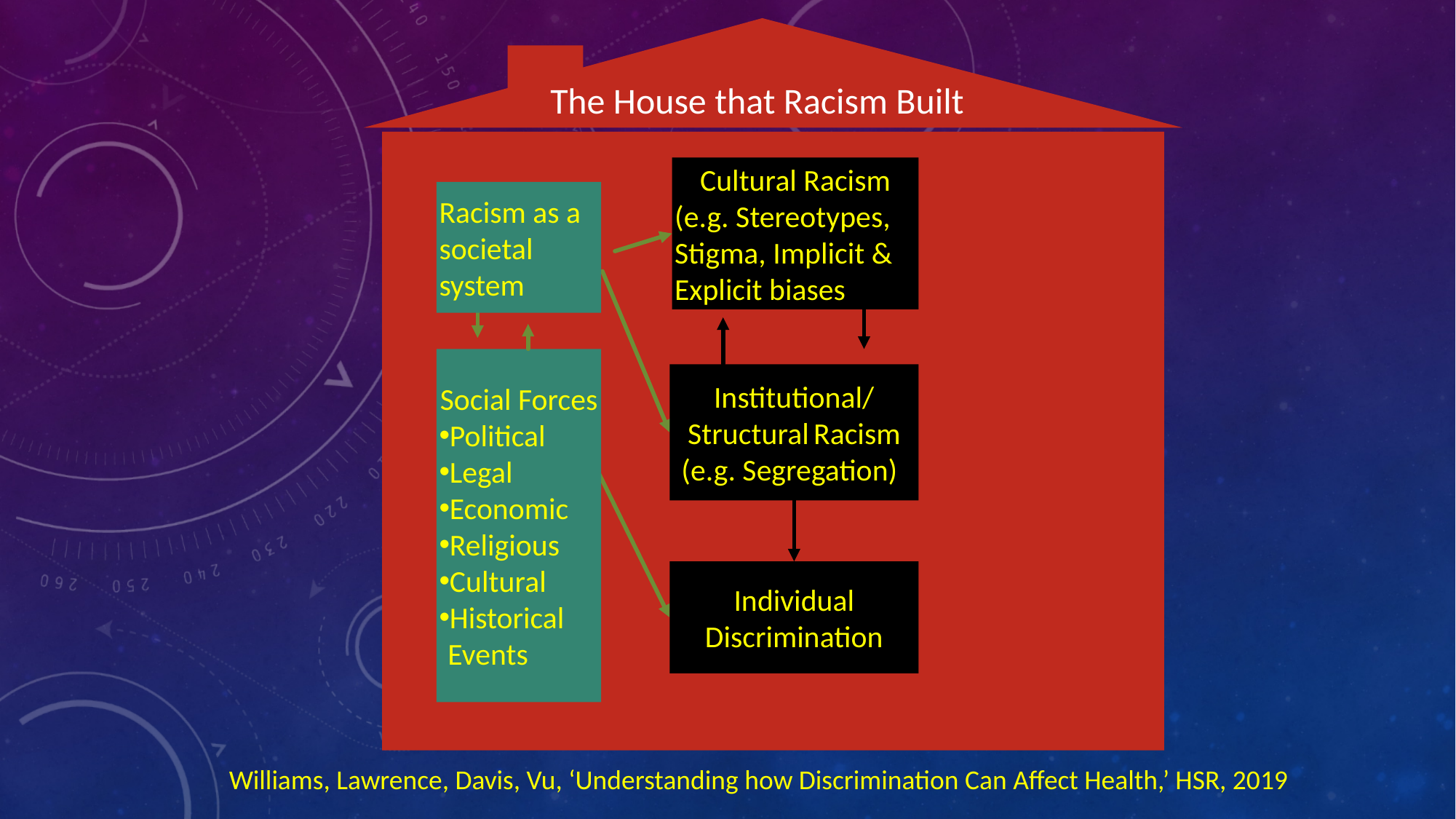

The House that Racism Built

Cultural Racism
(e.g. Stereotypes, Stigma, Implicit & Explicit biases)
Racism as a  societal system
Social Forces
Political
Legal
Economic
Religious
Cultural
Historical Events
Institutional/ Structural Racism (e.g. Segregation))
Individual Discrimination
Williams, Lawrence, Davis, Vu, ‘Understanding how Discrimination Can Affect Health,’ HSR, 2019